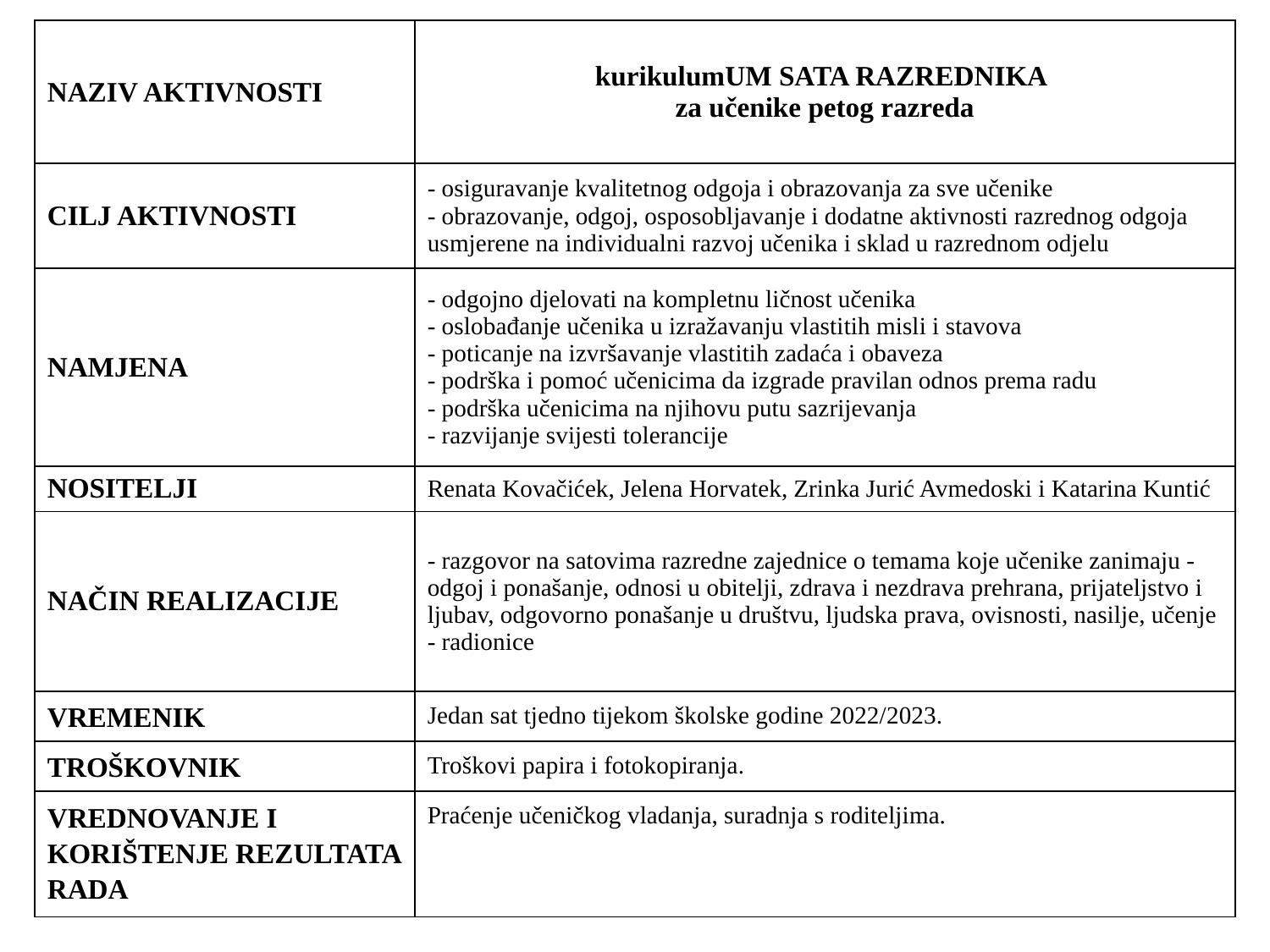

| NAZIV AKTIVNOSTI | kurikulumUM SATA RAZREDNIKA  za učenike petog razreda |
| --- | --- |
| CILJ AKTIVNOSTI | - osiguravanje kvalitetnog odgoja i obrazovanja za sve učenike - obrazovanje, odgoj, osposobljavanje i dodatne aktivnosti razrednog odgoja usmjerene na individualni razvoj učenika i sklad u razrednom odjelu |
| NAMJENA | - odgojno djelovati na kompletnu ličnost učenika - oslobađanje učenika u izražavanju vlastitih misli i stavova - poticanje na izvršavanje vlastitih zadaća i obaveza - podrška i pomoć učenicima da izgrade pravilan odnos prema radu - podrška učenicima na njihovu putu sazrijevanja - razvijanje svijesti tolerancije |
| NOSITELJI | Renata Kovačićek, Jelena Horvatek, Zrinka Jurić Avmedoski i Katarina Kuntić |
| NAČIN REALIZACIJE | - razgovor na satovima razredne zajednice o temama koje učenike zanimaju - odgoj i ponašanje, odnosi u obitelji, zdrava i nezdrava prehrana, prijateljstvo i ljubav, odgovorno ponašanje u društvu, ljudska prava, ovisnosti, nasilje, učenje - radionice |
| VREMENIK | Jedan sat tjedno tijekom školske godine 2022/2023. |
| TROŠKOVNIK | Troškovi papira i fotokopiranja. |
| VREDNOVANJE I KORIŠTENJE REZULTATA RADA | Praćenje učeničkog vladanja, suradnja s roditeljima. |